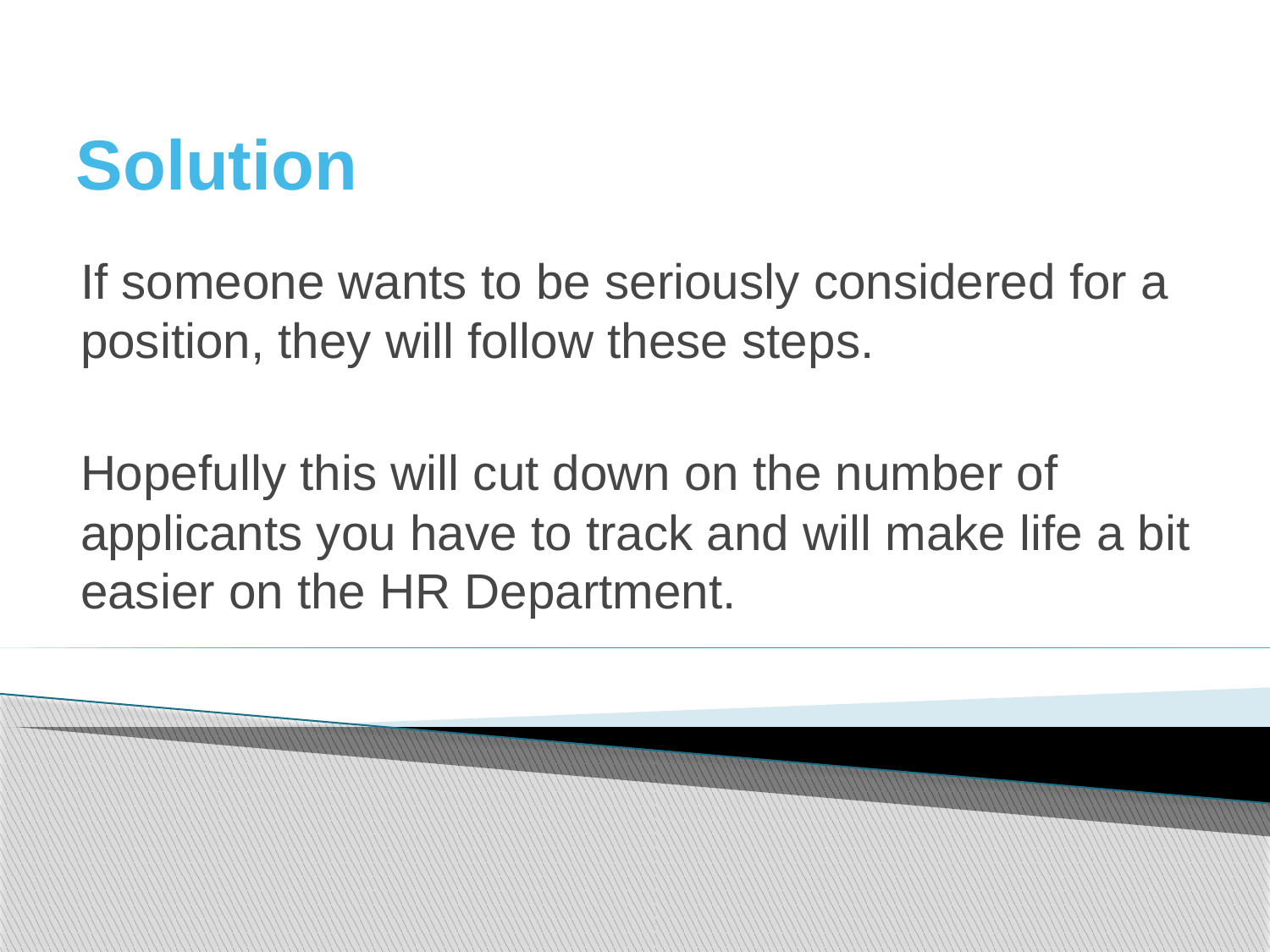

# Solution
If someone wants to be seriously considered for a position, they will follow these steps.

Hopefully this will cut down on the number of applicants you have to track and will make life a bit easier on the HR Department.